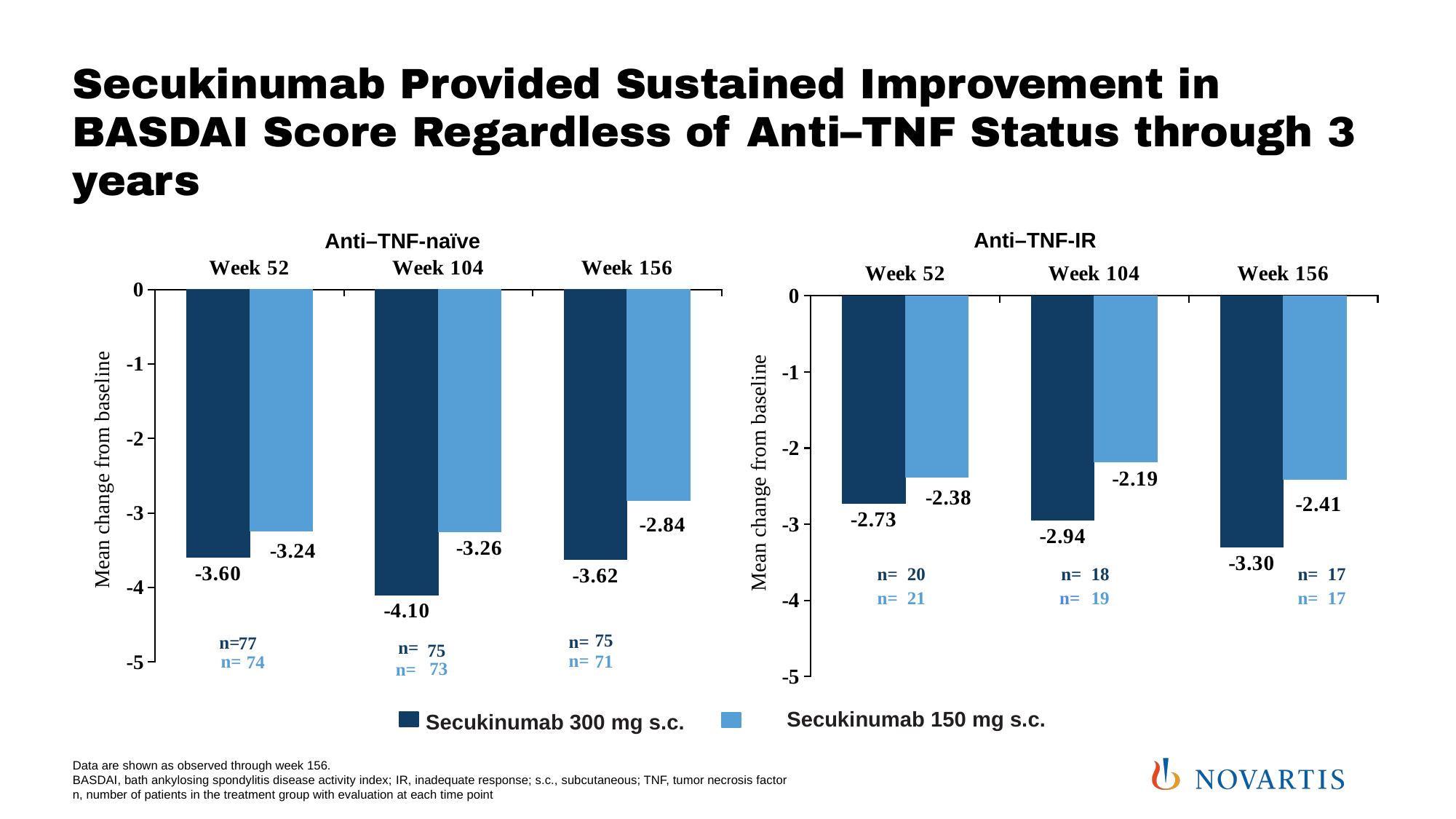

# Secukinumab Provided Sustained Improvement in BASDAI Score Regardless of Anti–TNF Status through 3 years
Anti–TNF-IR
Anti–TNF-naïve

### Chart

| Category | Secukinumab 300 mg | Secukinumab 150 mg |
|---|---|---|
| Week 52 | -3.596 | -3.243 |
| Week 104 | -4.101 | -3.256 |
| Week 156 | -3.623 | -2.838 |

### Chart

| Category | Secukinumab 300 mg | Secukinumab 150 mg |
|---|---|---|
| Week 52 | -2.726 | -2.384 |
| Week 104 | -2.943 | -2.185 |
| Week 156 | -3.295 | -2.414 |
Mean change from baseline
Mean change from baseline
n=
20
n=
18
n=
17
n=
21
n=
19
n=
17
75
n=
n=
77
n=
75
n=
71
n=
74
73
n=
Secukinumab 150 mg s.c.
Secukinumab 300 mg s.c.

Data are shown as observed through week 156.
BASDAI, bath ankylosing spondylitis disease activity index; IR, inadequate response; s.c., subcutaneous; TNF, tumor necrosis factor
n, number of patients in the treatment group with evaluation at each time point